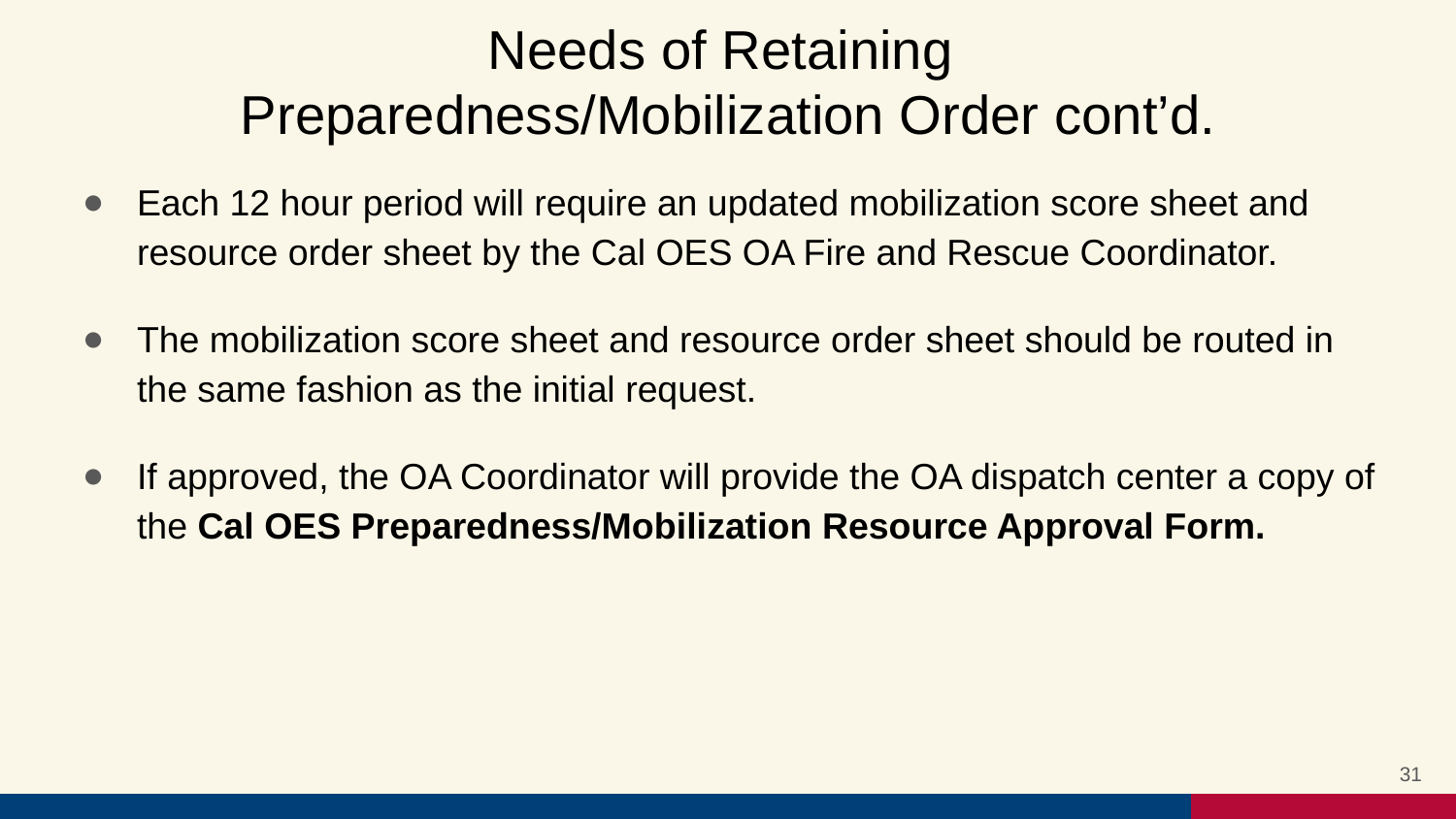

# Needs of Retaining Preparedness/Mobilization Order cont’d.
Each 12 hour period will require an updated mobilization score sheet and resource order sheet by the Cal OES OA Fire and Rescue Coordinator.
The mobilization score sheet and resource order sheet should be routed in the same fashion as the initial request.
If approved, the OA Coordinator will provide the OA dispatch center a copy of the Cal OES Preparedness/Mobilization Resource Approval Form.
31